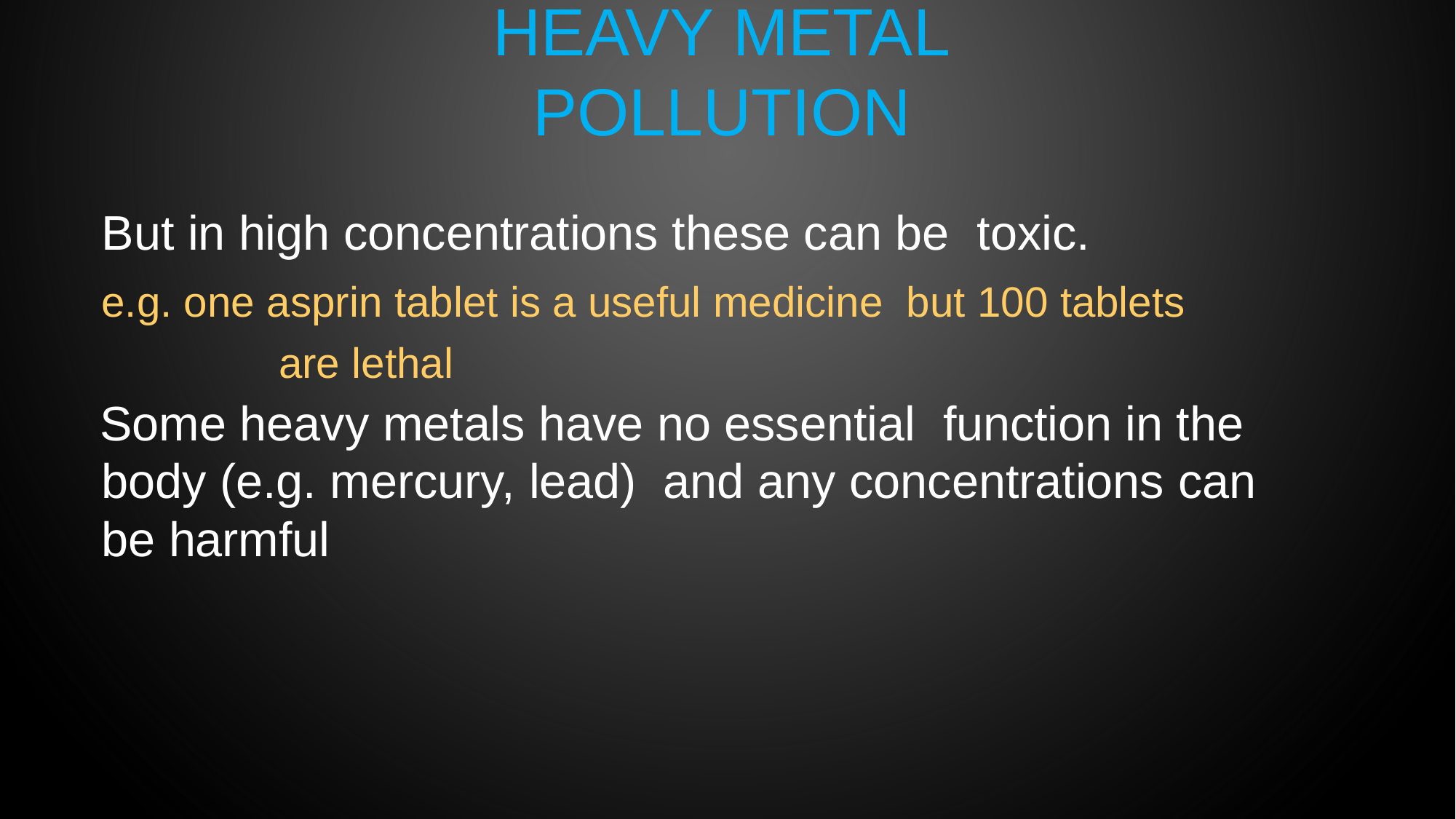

# Heavy metal pollution
But in high concentrations these can be  toxic.
e.g. one asprin tablet is a useful medicine  but 100 tablets are lethal
Some heavy metals have no essential  function in the body (e.g. mercury, lead)  and any concentrations can be harmful